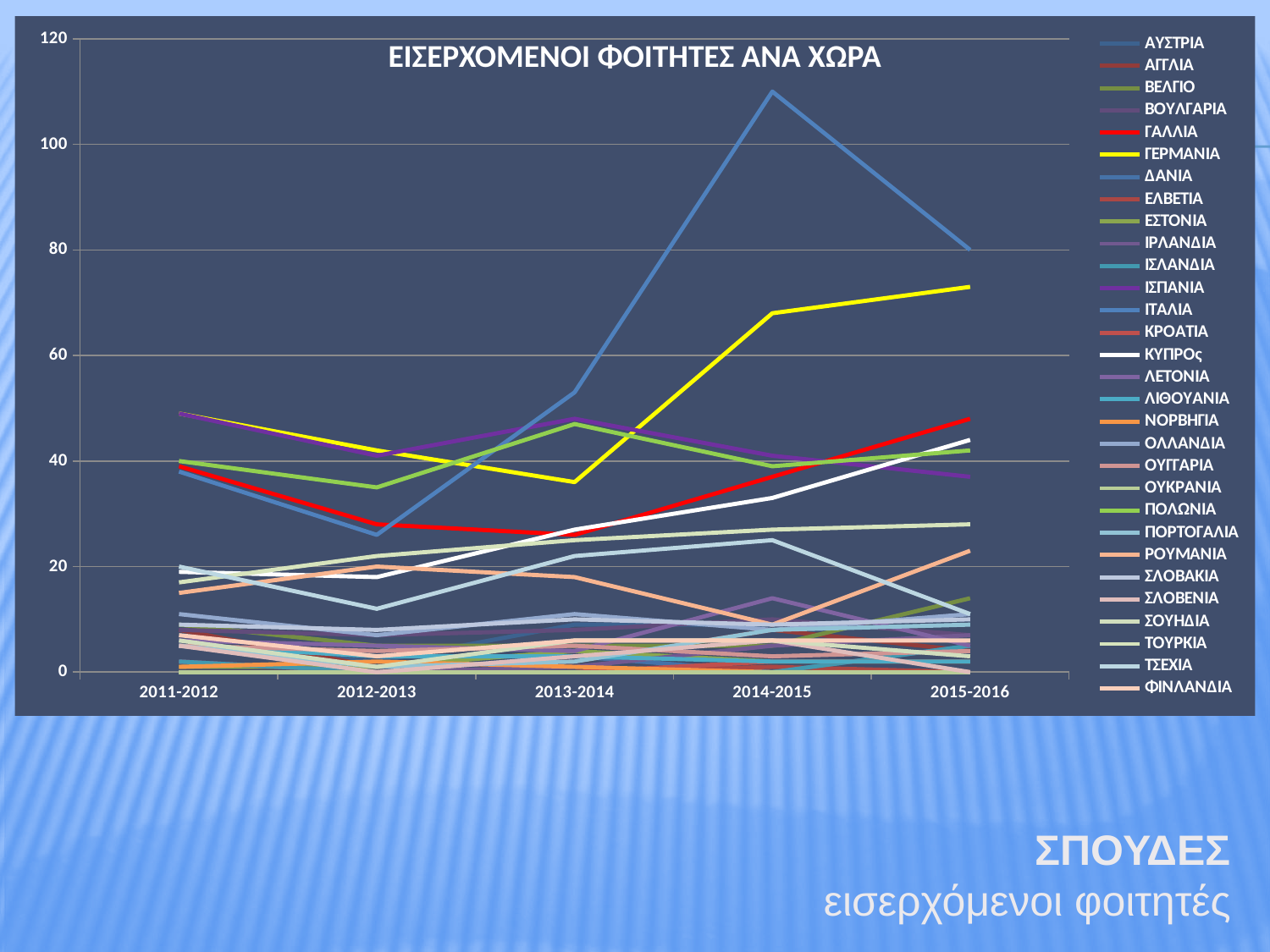

### Chart

| Category | ΑΥΣΤΡΙΑ | ΑΓΓΛΙΑ | ΒΕΛΓΙΟ | ΒΟΥΛΓΑΡΙΑ | ΓΑΛΛΙΑ | ΓΕΡΜΑΝΙΑ | ΔΑΝΙΑ | ΕΛΒΕΤΙΑ | ΕΣΤΟΝΙΑ | ΙΡΛΑΝΔΙΑ | ΙΣΛΑΝΔΙΑ | ΙΣΠΑΝΙΑ | ΙΤΑΛΙΑ | ΚΡΟΑΤΙΑ | ΚΥΠΡΟς | ΛΕΤΟΝΙΑ | ΛΙΘΟΥΑΝΙΑ | ΝΟΡΒΗΓΙΑ | ΟΛΛΑΝΔΙΑ | ΟΥΓΓΑΡΙΑ | ΟΥΚΡΑΝΙΑ | ΠΟΛΩΝΙΑ | ΠΟΡΤΟΓΑΛΙΑ | ΡΟΥΜΑΝΙΑ | ΣΛΟΒΑΚΙΑ | ΣΛΟΒΕΝΙΑ | ΣΟΥΗΔΙΑ | ΤΟΥΡΚΙΑ | ΤΣΕΧΙΑ | ΦΙΝΛΑΝΔΙΑ |
|---|---|---|---|---|---|---|---|---|---|---|---|---|---|---|---|---|---|---|---|---|---|---|---|---|---|---|---|---|---|---|
| 2011-2012 | 5.0 | 8.0 | 9.0 | 8.0 | 39.0 | 49.0 | 2.0 | 2.0 | 1.0 | 2.0 | 2.0 | 49.0 | 38.0 | 0.0 | 19.0 | 6.0 | 5.0 | 1.0 | 11.0 | 5.0 | 0.0 | 40.0 | 5.0 | 15.0 | 9.0 | 5.0 | 6.0 | 17.0 | 20.0 | 7.0 |
| 2012-2013 | 2.0 | 1.0 | 5.0 | 7.0 | 28.0 | 42.0 | 0.0 | 0.0 | 1.0 | 0.0 | 0.0 | 41.0 | 26.0 | 0.0 | 18.0 | 5.0 | 3.0 | 2.0 | 7.0 | 4.0 | 0.0 | 35.0 | 1.0 | 20.0 | 8.0 | 0.0 | 1.0 | 22.0 | 12.0 | 3.0 |
| 2013-2014 | 9.0 | 2.0 | 5.0 | 8.0 | 26.0 | 36.0 | 3.0 | 0.0 | 4.0 | 1.0 | 0.0 | 48.0 | 53.0 | 0.0 | 27.0 | 4.0 | 3.0 | 1.0 | 11.0 | 5.0 | 0.0 | 47.0 | 2.0 | 18.0 | 10.0 | 3.0 | 6.0 | 25.0 | 22.0 | 6.0 |
| 2014-2015 | 9.0 | 8.0 | 5.0 | 10.0 | 37.0 | 68.0 | 0.0 | 1.0 | 2.0 | 5.0 | 0.0 | 41.0 | 110.0 | 2.0 | 33.0 | 14.0 | 2.0 | 0.0 | 8.0 | 3.0 | 0.0 | 39.0 | 8.0 | 9.0 | 9.0 | 6.0 | 6.0 | 27.0 | 25.0 | 6.0 |
| 2015-2016 | 10.0 | 4.0 | 14.0 | 7.0 | 48.0 | 73.0 | 5.0 | 0.0 | 2.0 | 7.0 | 5.0 | 37.0 | 80.0 | 2.0 | 44.0 | 5.0 | 2.0 | 0.0 | 11.0 | 4.0 | 0.0 | 42.0 | 9.0 | 23.0 | 10.0 | 0.0 | 3.0 | 28.0 | 11.0 | 6.0 |
ΕΙΣΕΡΧΟΜΕΝΟΙ ΦΟΙΤΗΤΕΣ ΑΝΑ ΧΩΡΑ
ΣΠΟΥΔΕΣ
εισερχόμενοι φοιτητές